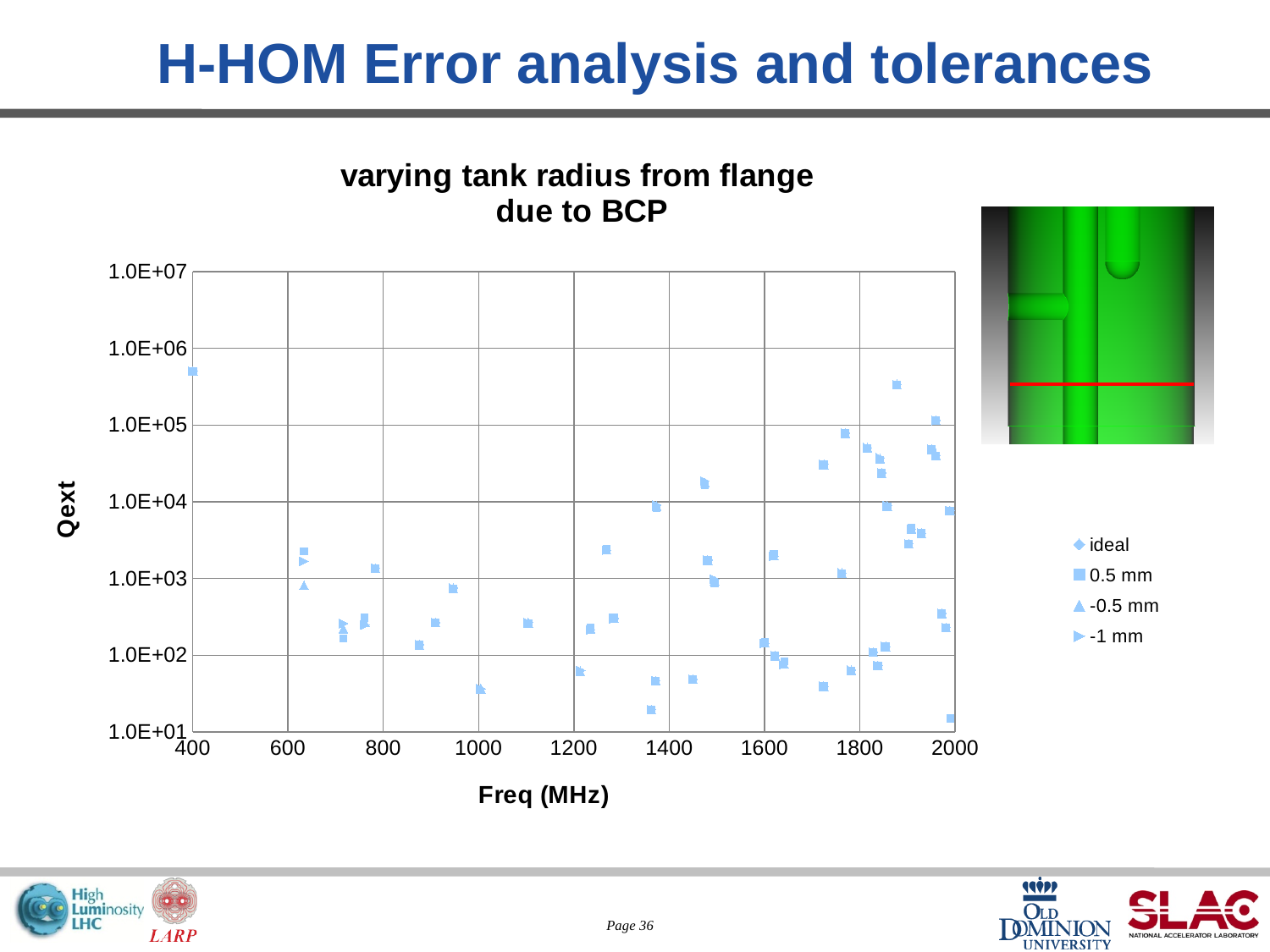

H-HOM Error analysis and tolerances

### Chart: varying tank radius from flange
due to BCP

| Category |  |  |  |  |
|---|---|---|---|---|